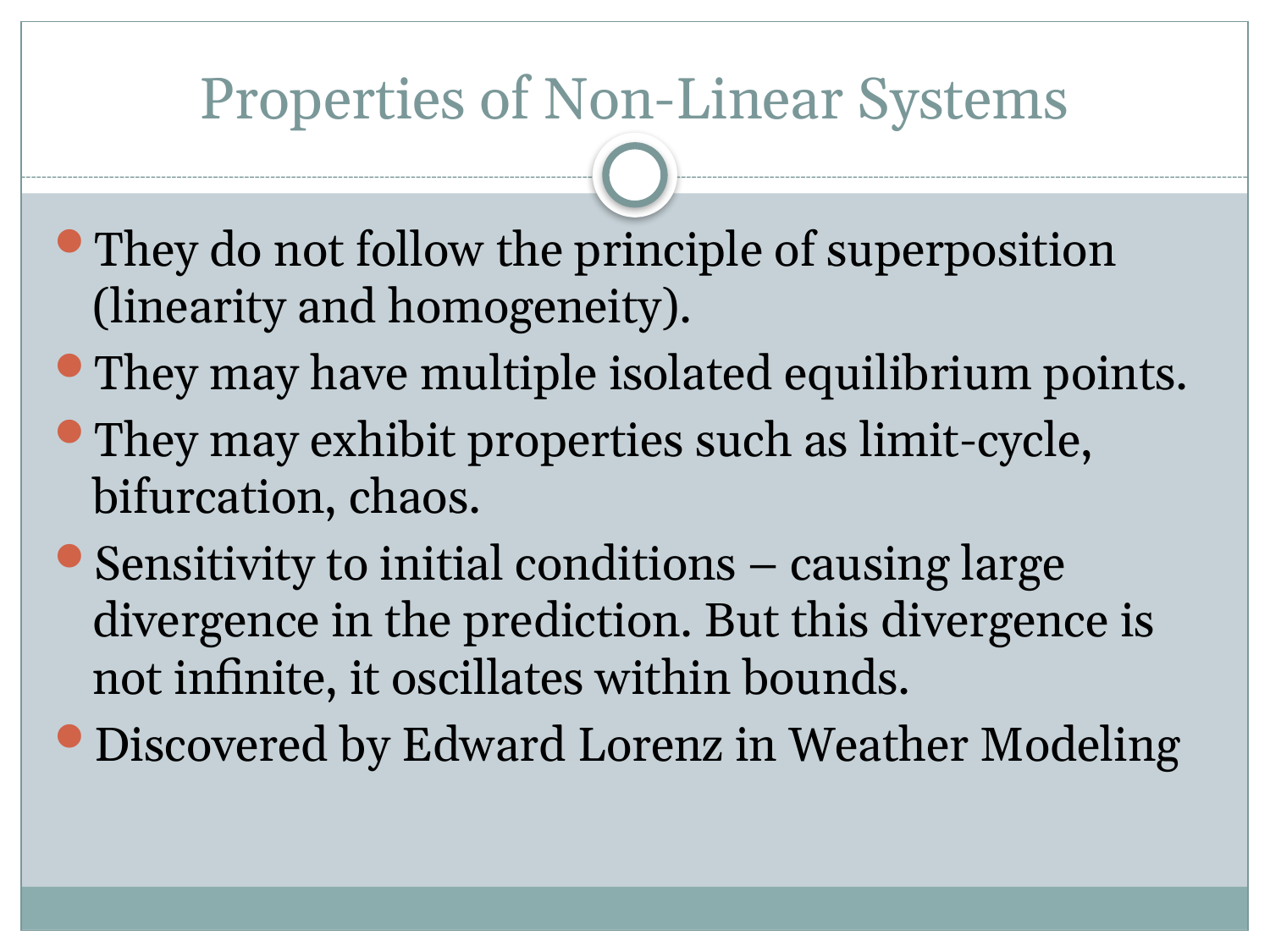

# Properties of Non-Linear Systems
They do not follow the principle of superposition (linearity and homogeneity).
They may have multiple isolated equilibrium points.
They may exhibit properties such as limit-cycle, bifurcation, chaos.
Sensitivity to initial conditions – causing large divergence in the prediction. But this divergence is not infinite, it oscillates within bounds.
Discovered by Edward Lorenz in Weather Modeling